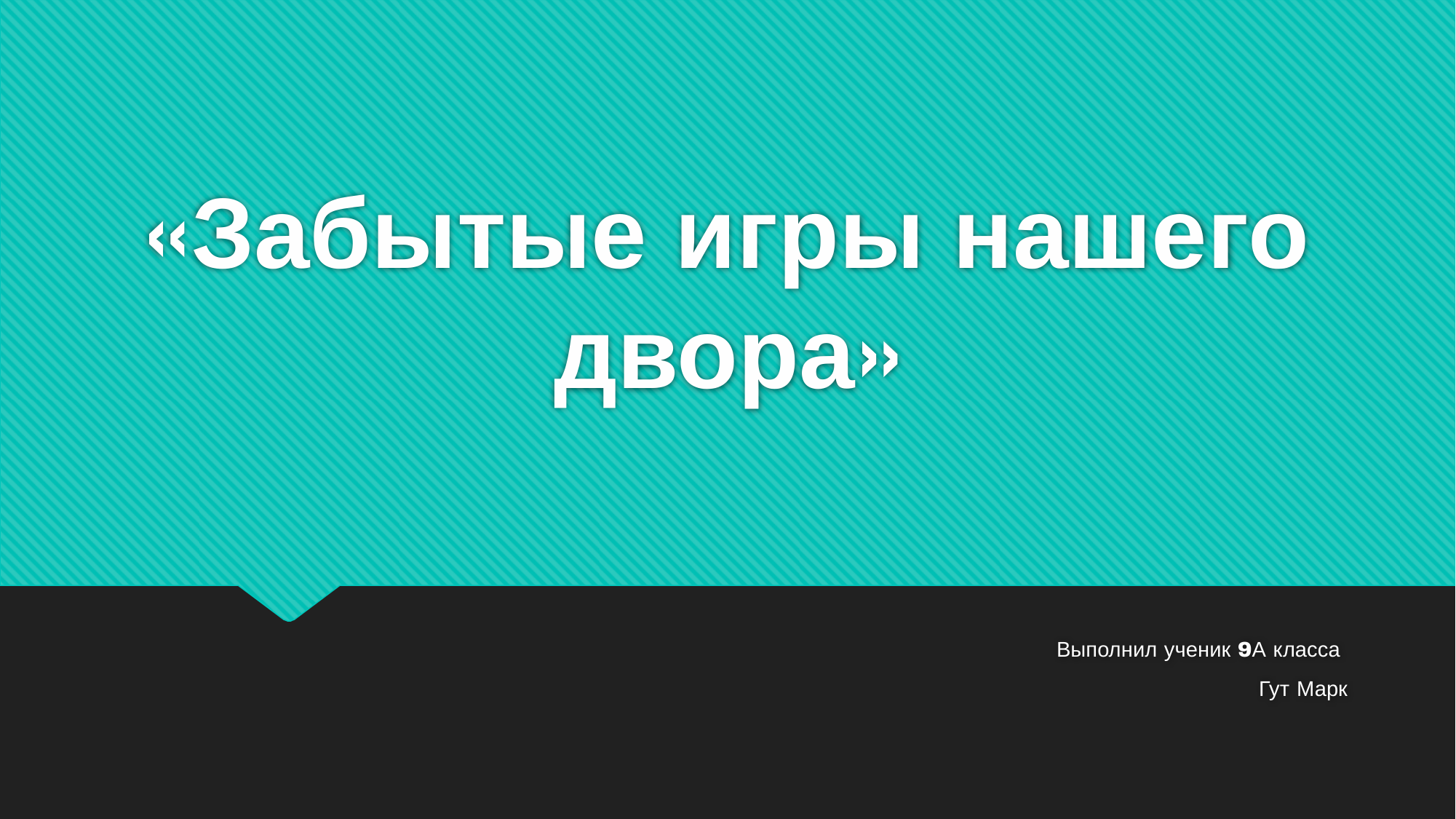

# «Забытые игры нашего двора»
Выполнил ученик 9А класса
Гут Марк